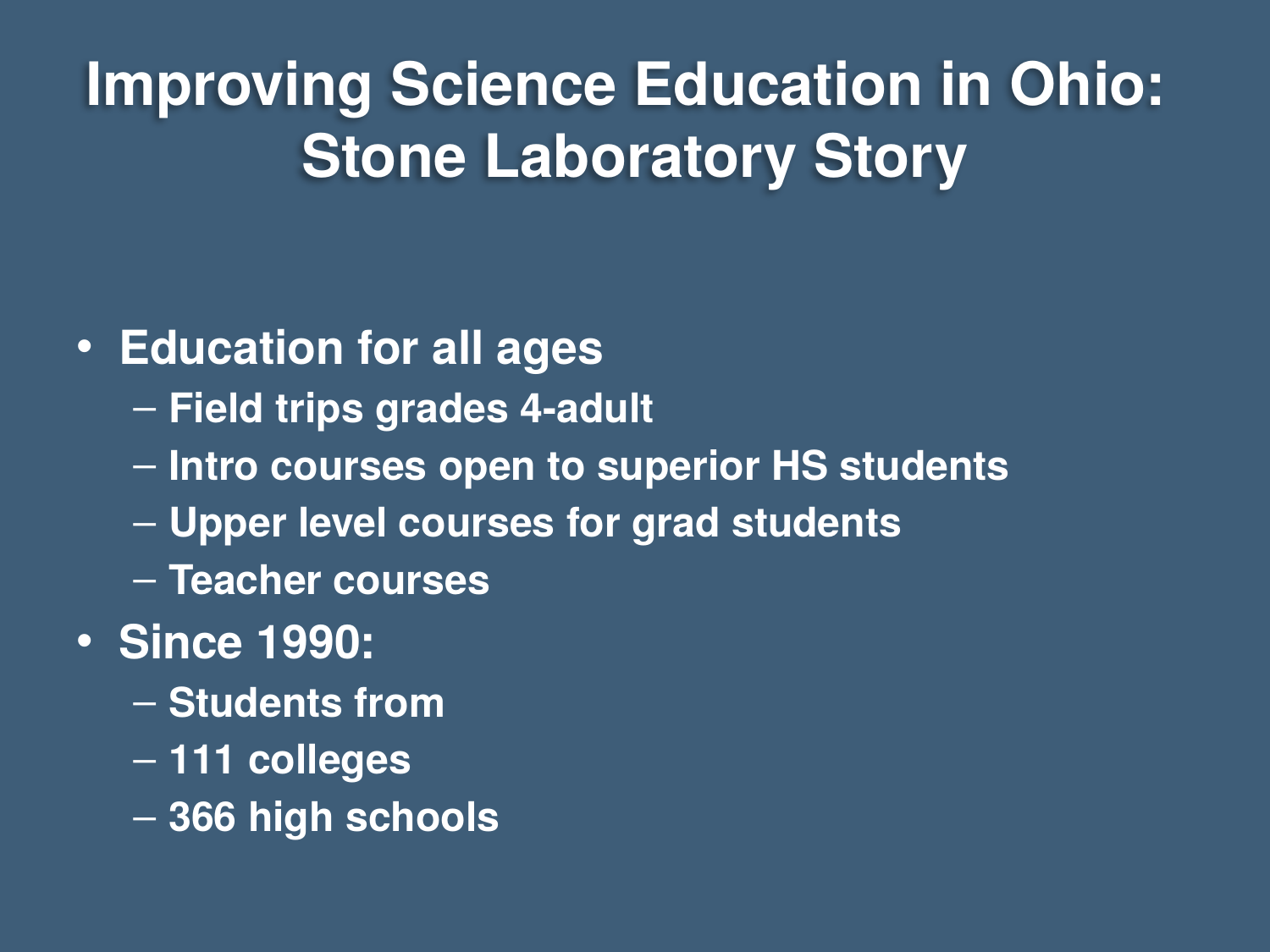

# Improving Science Education in Ohio: Stone Laboratory Story
Education for all ages
Field trips grades 4-adult
Intro courses open to superior HS students
Upper level courses for grad students
Teacher courses
Since 1990:
Students from
111 colleges
366 high schools